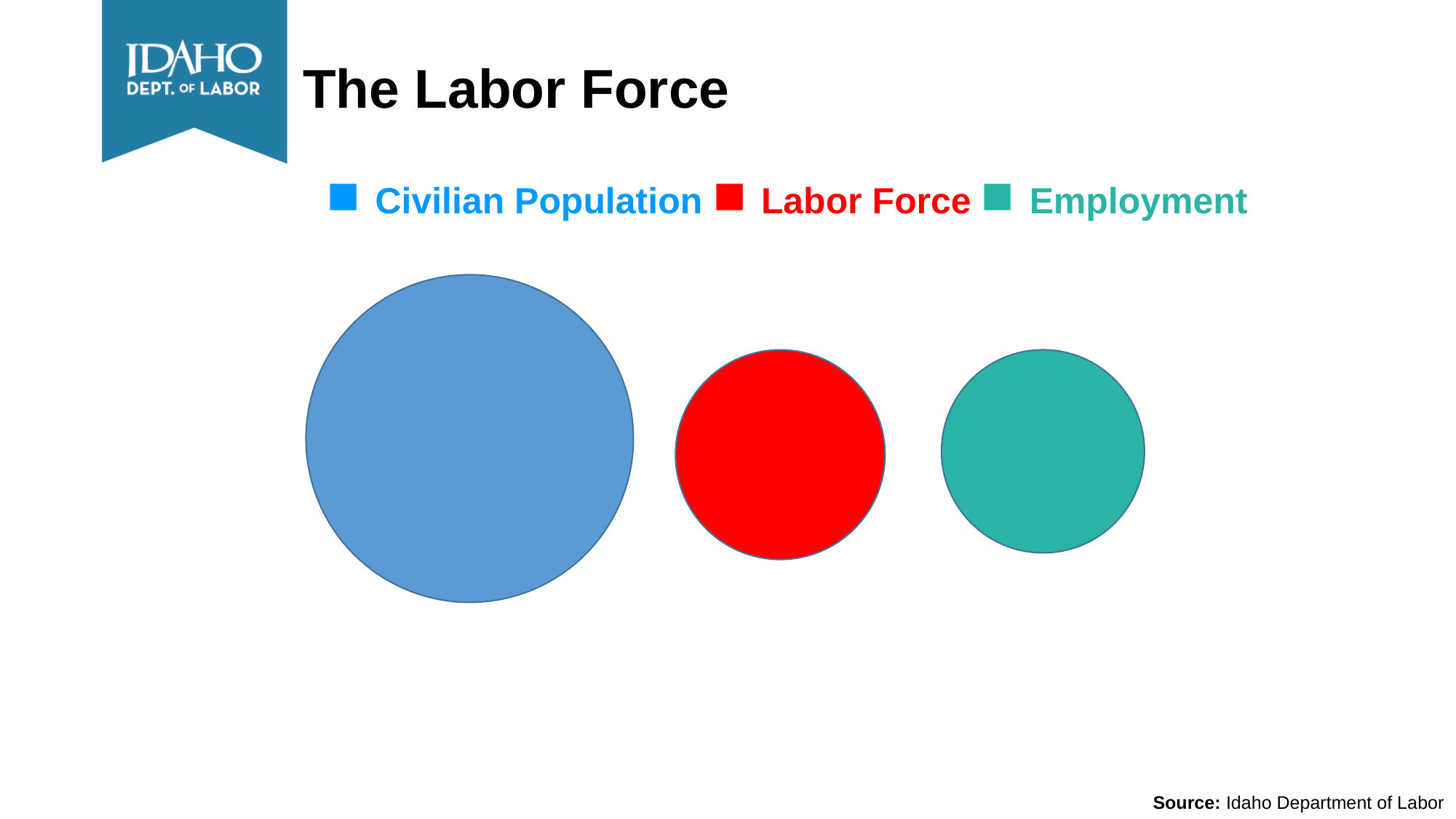

# The Labor Force
■ Civilian Population ■ Labor Force ■ Employment

Source: Idaho Department of Labor